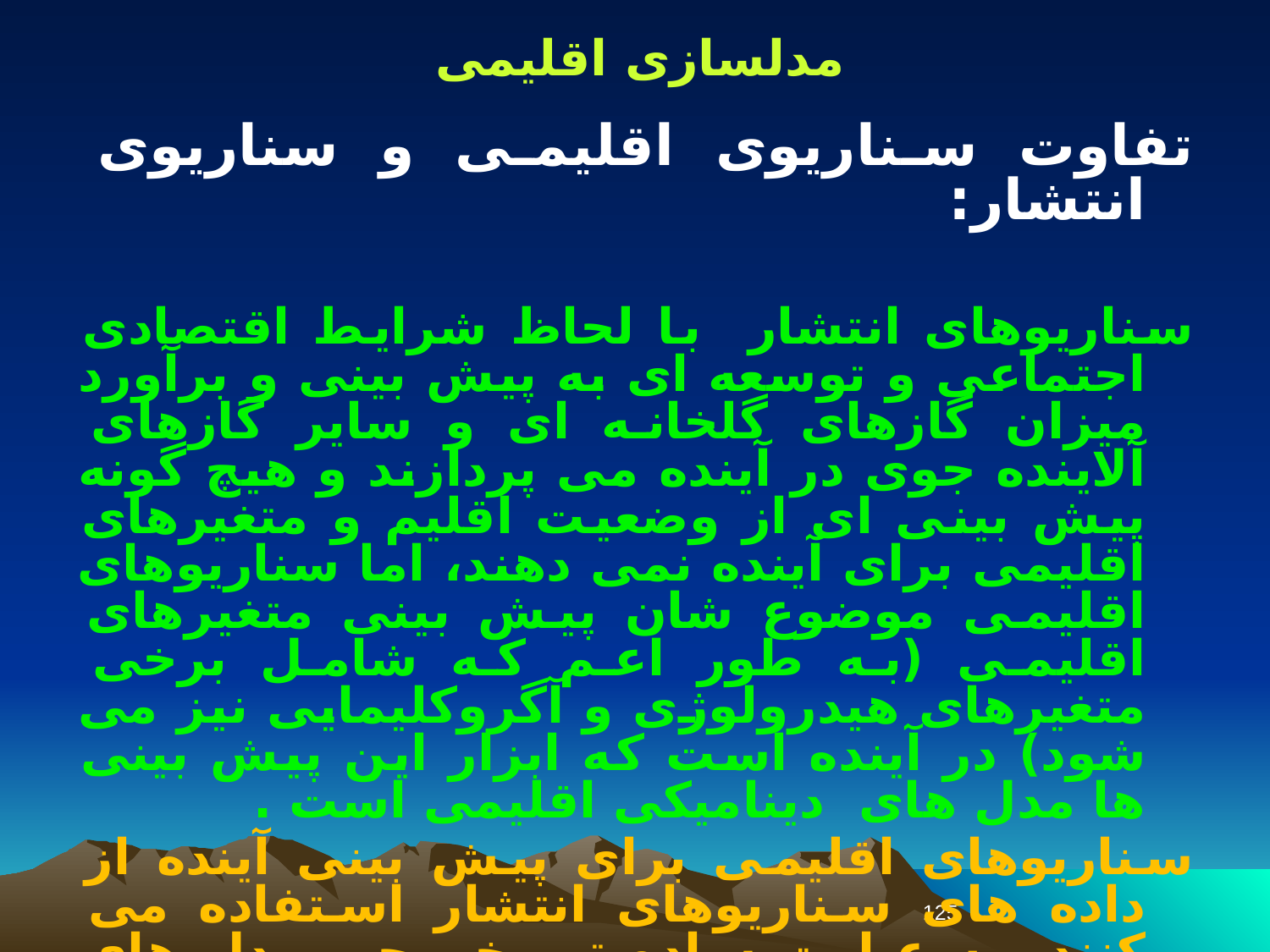

مدلسازی اقلیمی
تفاوت سناریوی اقلیمی و سناریوی انتشار:

سناریوهای انتشار  با لحاظ شرایط اقتصادی اجتماعی و توسعه ای به پیش بینی و برآورد میزان گازهای گلخانه ای و سایر گازهای آلاینده جوی در آینده می پردازند و هیچ گونه پیش بینی ای از وضعیت اقلیم و متغیرهای اقلیمی برای آینده نمی دهند، اما سناریوهای اقلیمی موضوع شان پیش بینی متغیرهای اقلیمی (به طور اعم که شامل برخی متغیرهای هیدرولوژی و آگروکلیمایی نیز می شود) در آینده است که ابزار این پیش بینی ها مدل های  دینامیکی اقلیمی است .
سناریوهای اقلیمی برای پیش بینی آینده از داده های سناریوهای انتشار استفاده می کنند. به عبارت ساده تر، خروجی مدل های دینامیکی اقلیمی برای دهه های آینده همان سناریوهای اقلیمی هستند.

125